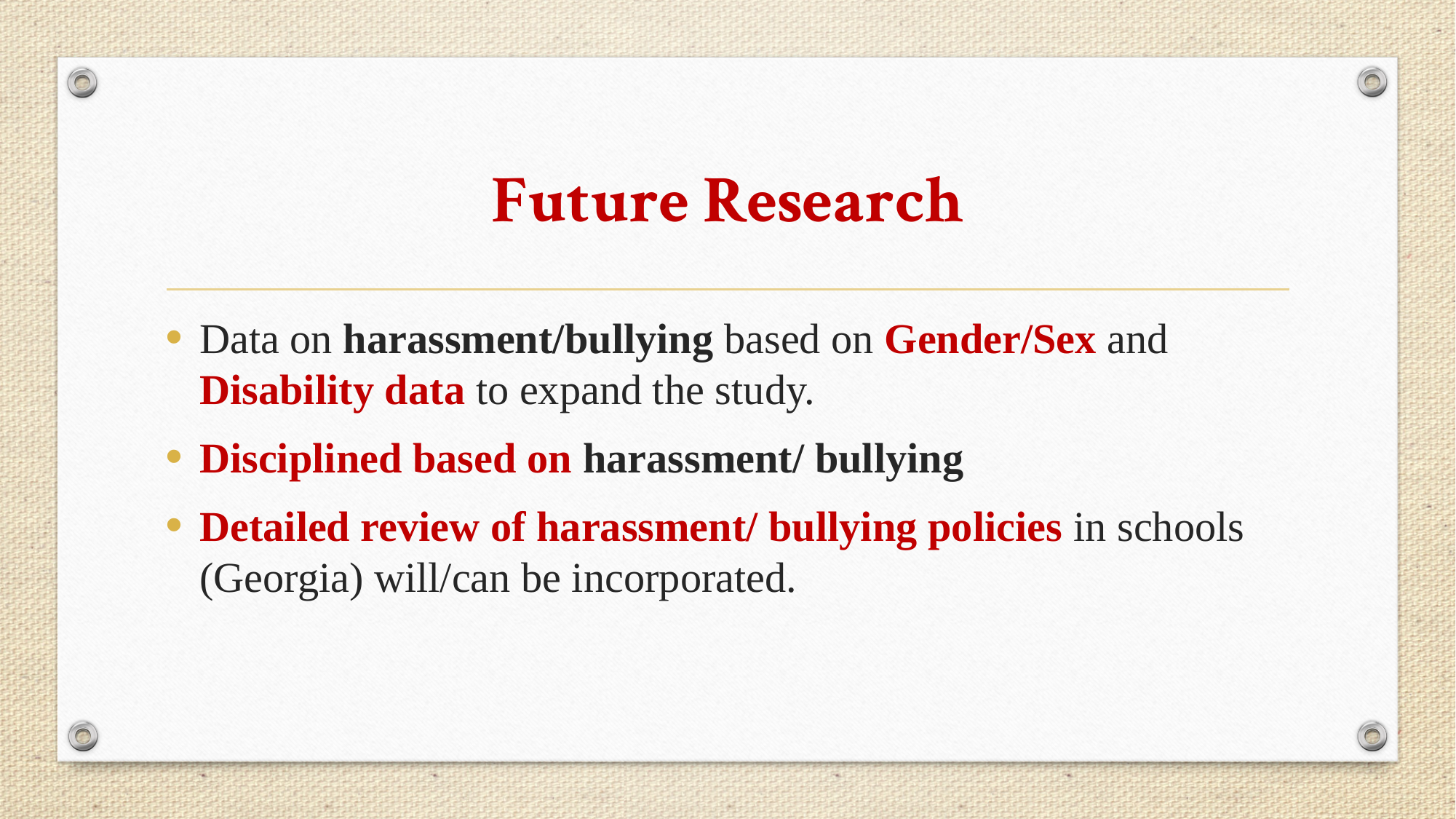

# Future Research
Data on harassment/bullying based on Gender/Sex and Disability data to expand the study.
Disciplined based on harassment/ bullying
Detailed review of harassment/ bullying policies in schools (Georgia) will/can be incorporated.